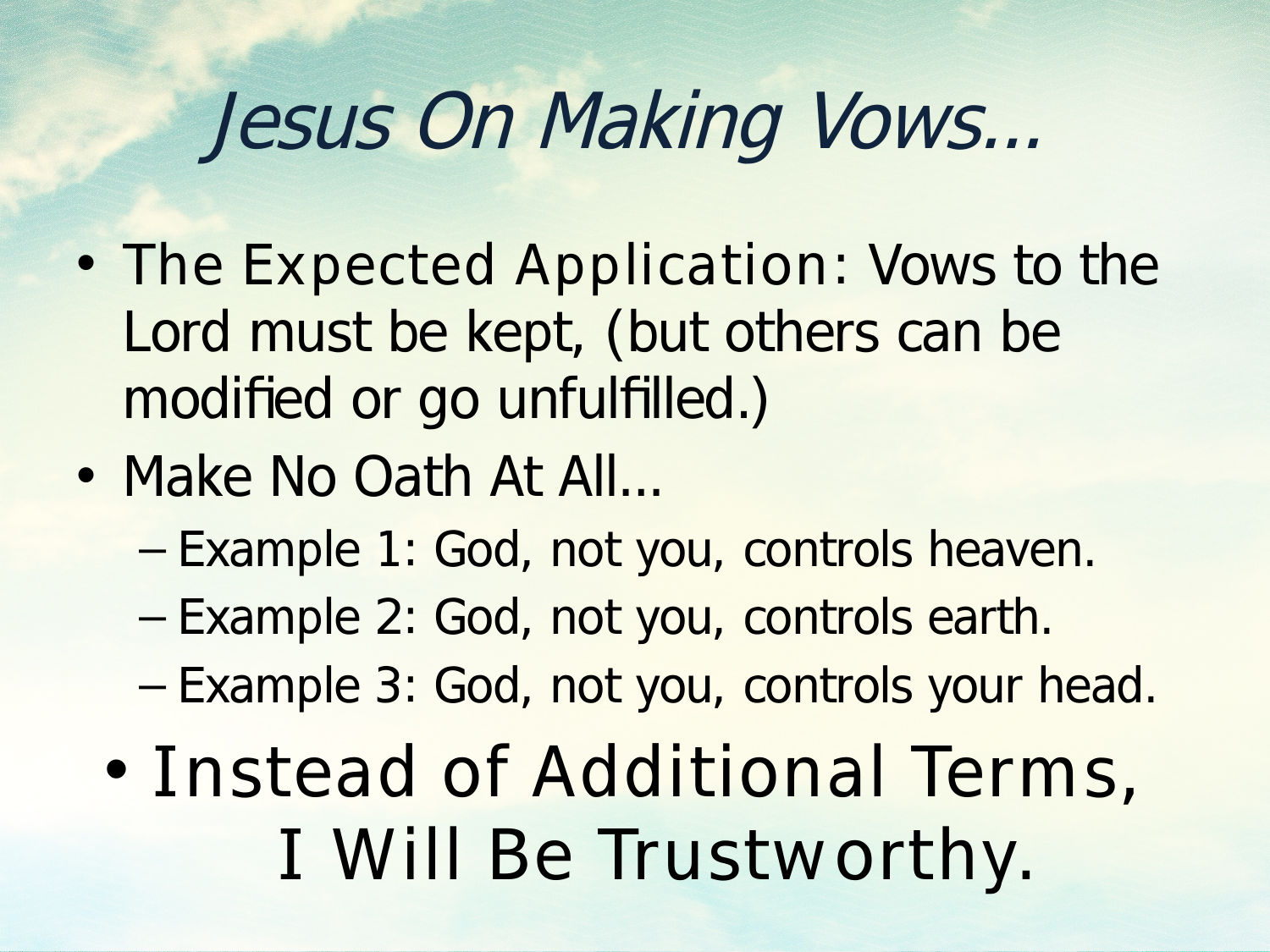

# Jesus On Making Vows…
The Expected Application: Vows to the Lord must be kept, (but others can be modified or go unfulfilled.)
Make No Oath At All…
Example 1: God, not you, controls heaven.
Example 2: God, not you, controls earth.
Example 3: God, not you, controls your head.
Instead of Additional Terms,
I Will Be Trustworthy.